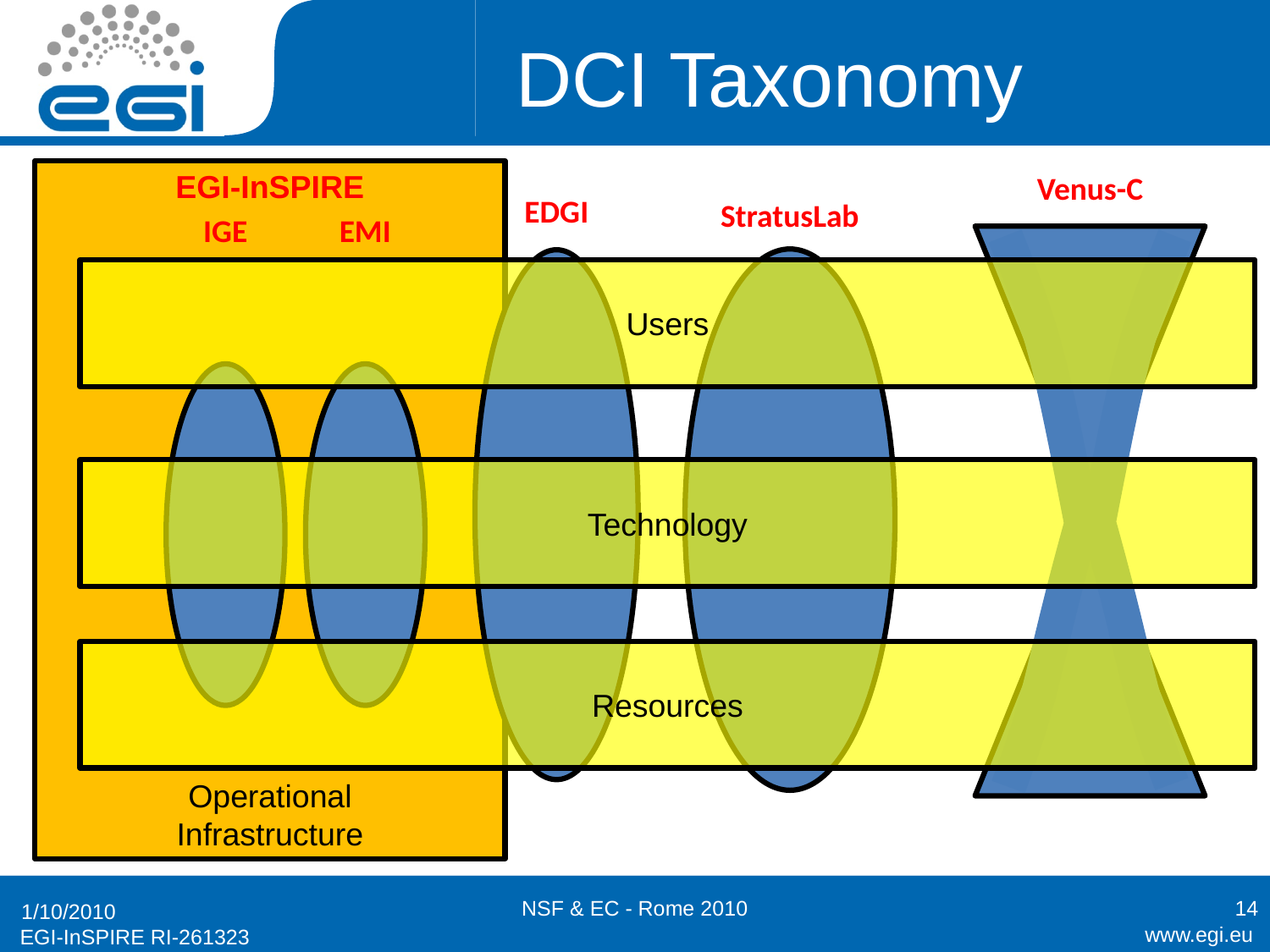

# DCI Taxonomy
EGI-InSPIRE

Operational
Infrastructure
Venus-C

StratusLab

EDGI

Users

IGE

EMI

Technology

Resources

NSF & EC - Rome 2010
14
1/10/2010